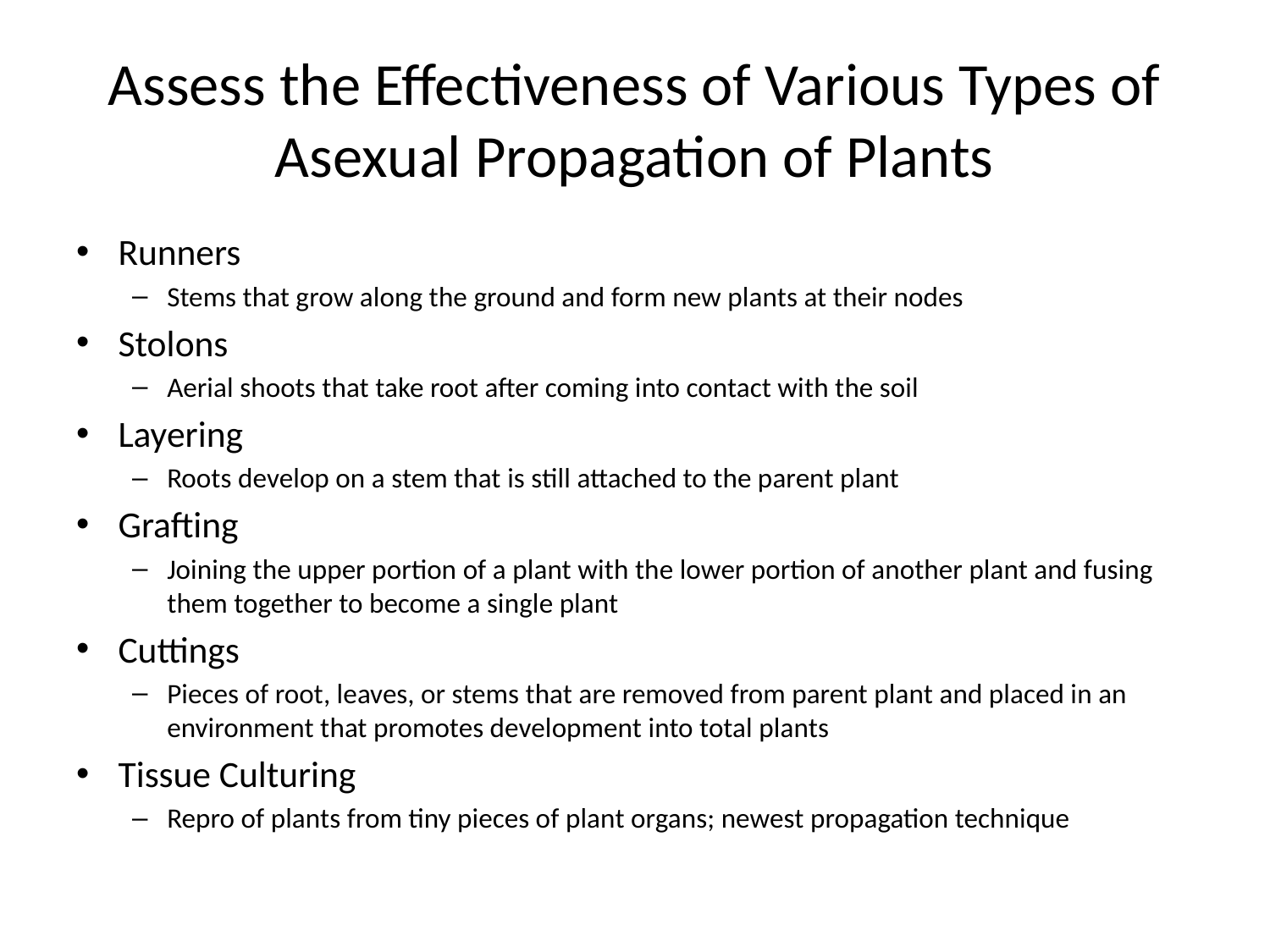

# Assess the Effectiveness of Various Types of Asexual Propagation of Plants
Runners
Stems that grow along the ground and form new plants at their nodes
Stolons
Aerial shoots that take root after coming into contact with the soil
Layering
Roots develop on a stem that is still attached to the parent plant
Grafting
Joining the upper portion of a plant with the lower portion of another plant and fusing them together to become a single plant
Cuttings
Pieces of root, leaves, or stems that are removed from parent plant and placed in an environment that promotes development into total plants
Tissue Culturing
Repro of plants from tiny pieces of plant organs; newest propagation technique